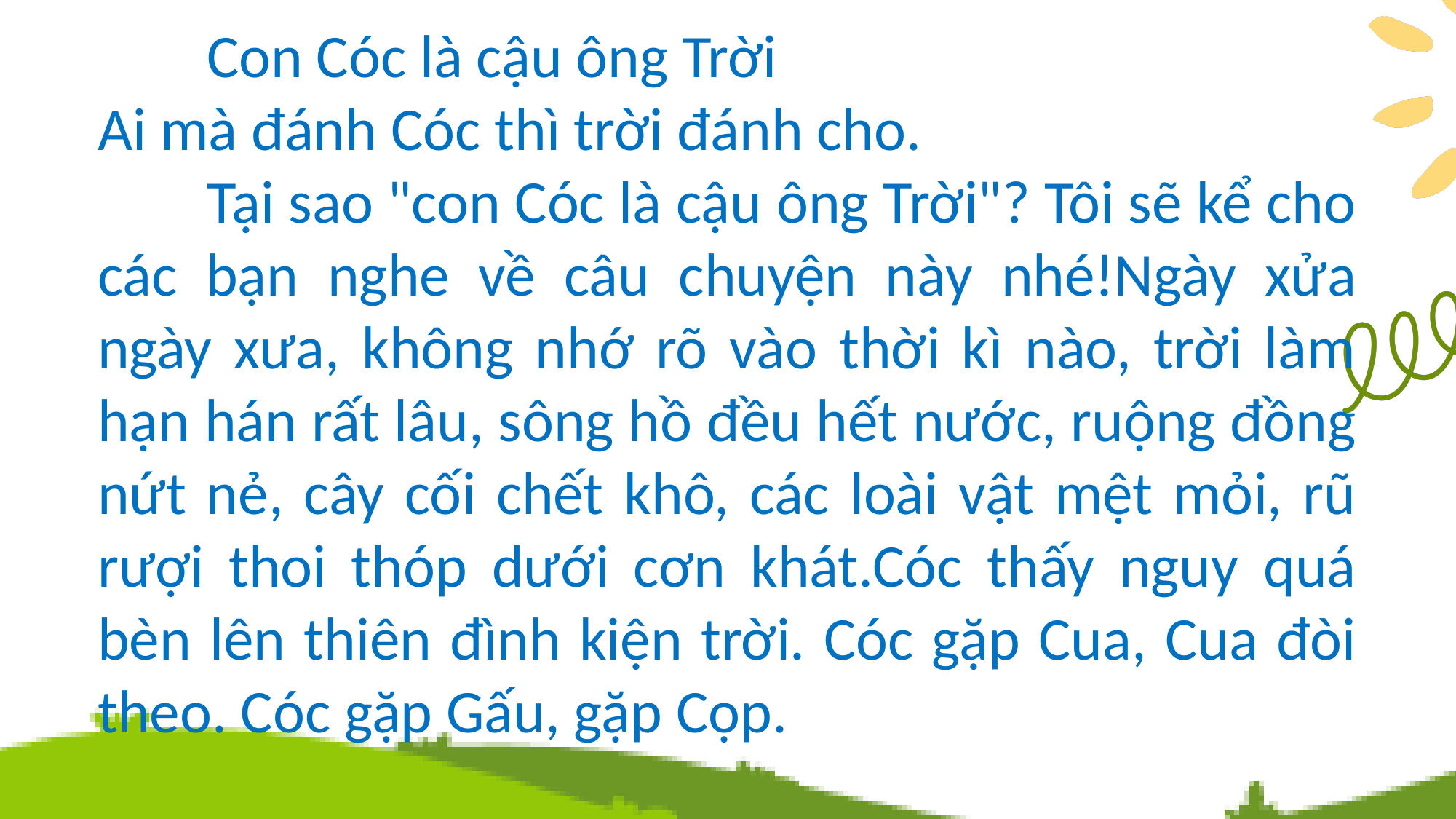

Con Cóc là cậu ông Trời
Ai mà đánh Cóc thì trời đánh cho.
	Tại sao "con Cóc là cậu ông Trời"? Tôi sẽ kể cho các bạn nghe về câu chuyện này nhé!Ngày xửa ngày xưa, không nhớ rõ vào thời kì nào, trời làm hạn hán rất lâu, sông hồ đều hết nước, ruộng đồng nứt nẻ, cây cối chết khô, các loài vật mệt mỏi, rũ rượi thoi thóp dưới cơn khát.Cóc thấy nguy quá bèn lên thiên đình kiện trời. Cóc gặp Cua, Cua đòi theo. Cóc gặp Gấu, gặp Cọp.